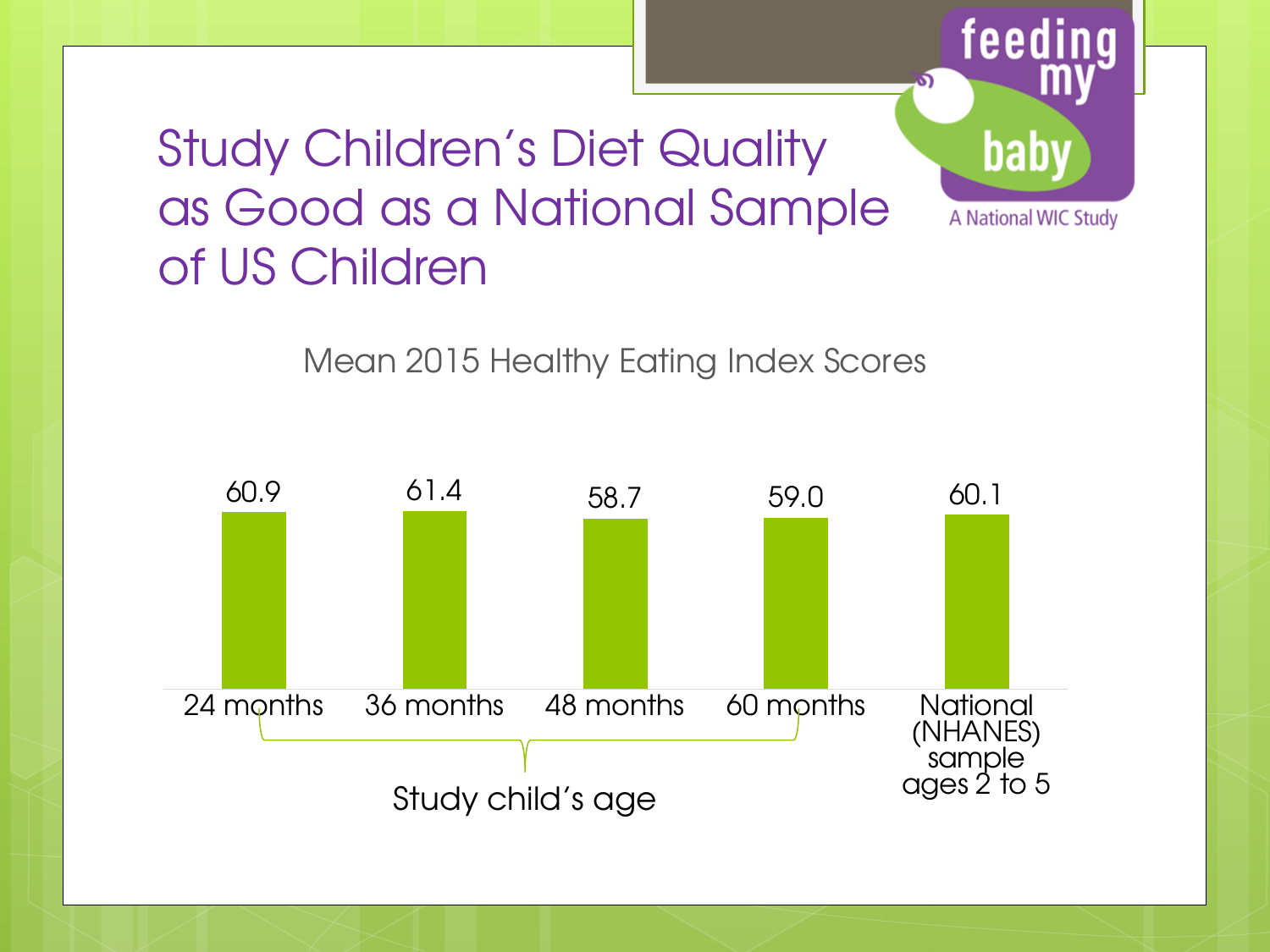

# Study Children’s Diet Quality as Good as a National Sample of US Children

### Chart: Mean 2015 Healthy Eating Index Scores

| Category | Series 1 |
|---|---|
| 24 months | 60.9 |
| 36 months | 61.4 |
| 48 months | 58.7 |
| 60 months | 59.0 |
| National (NHANES) sample ages 2 to 5 | 60.1 |
Study child’s age